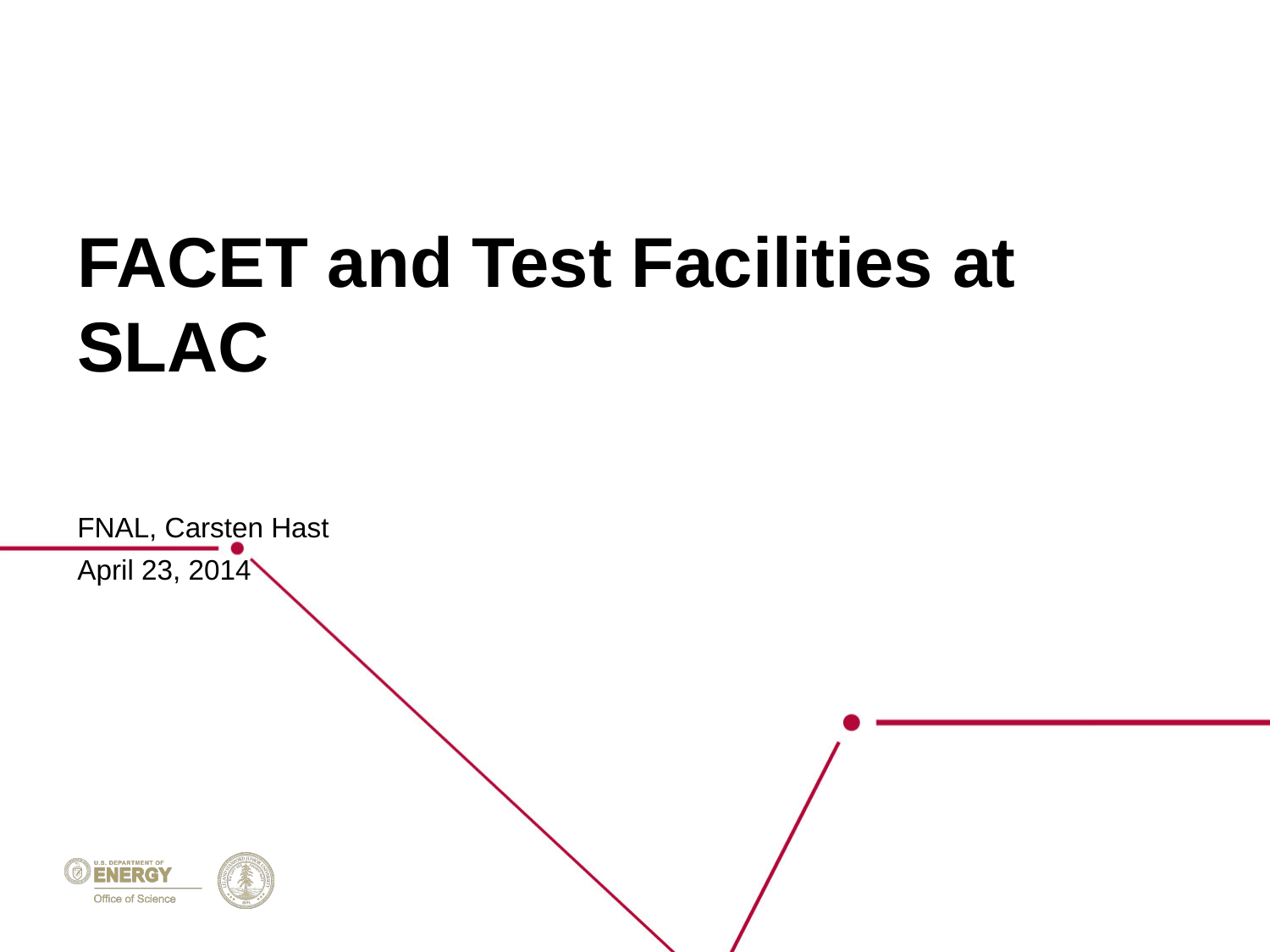

# FACET and Test Facilities at SLAC
FNAL, Carsten Hast
April 23, 2014